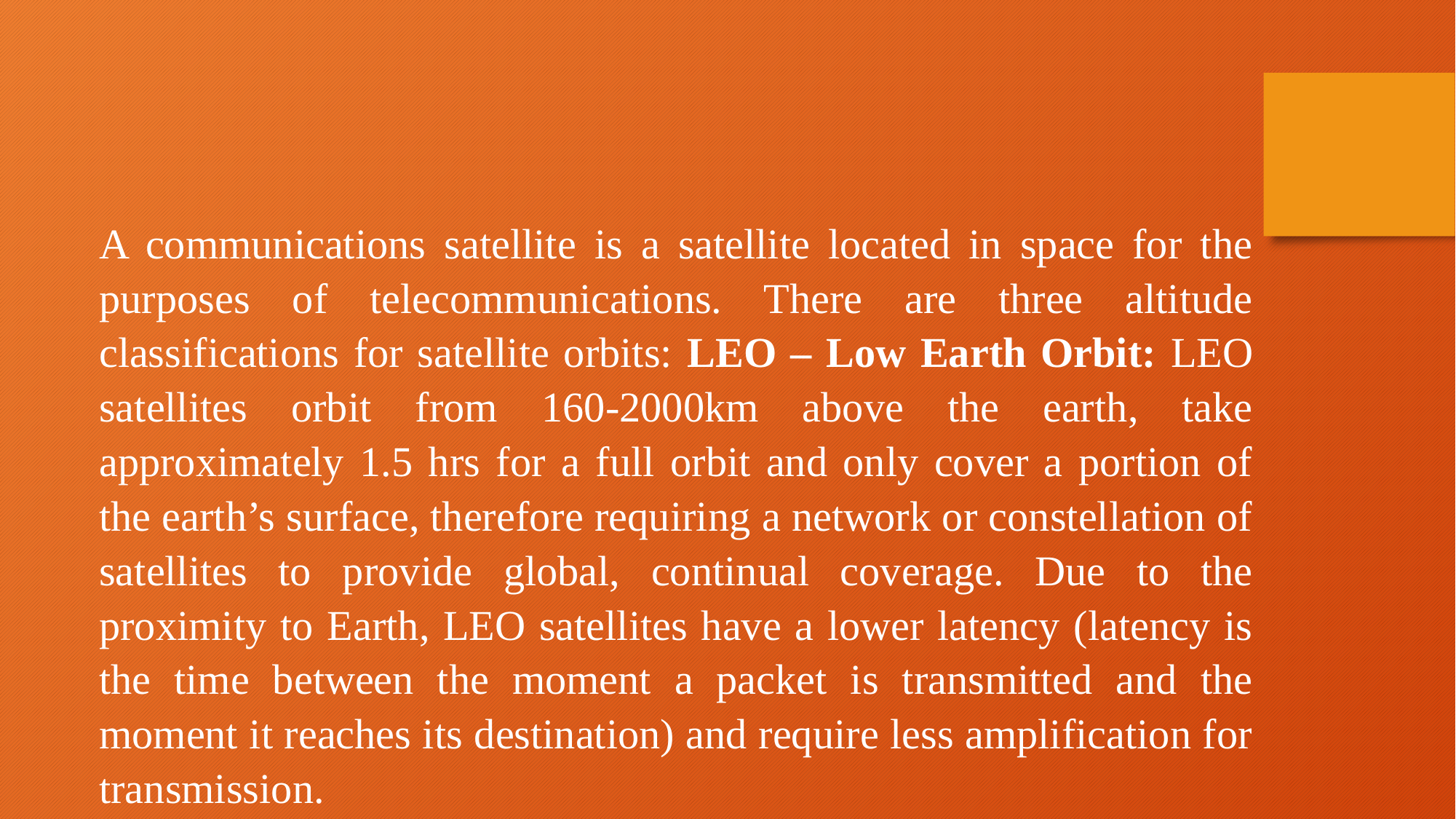

A communications satellite is a satellite located in space for the purposes of telecommunications. There are three altitude classifications for satellite orbits: LEO – Low Earth Orbit: LEO satellites orbit from 160-2000km above the earth, take approximately 1.5 hrs for a full orbit and only cover a portion of the earth’s surface, therefore requiring a network or constellation of satellites to provide global, continual coverage. Due to the proximity to Earth, LEO satellites have a lower latency (latency is the time between the moment a packet is transmitted and the moment it reaches its destination) and require less amplification for transmission.